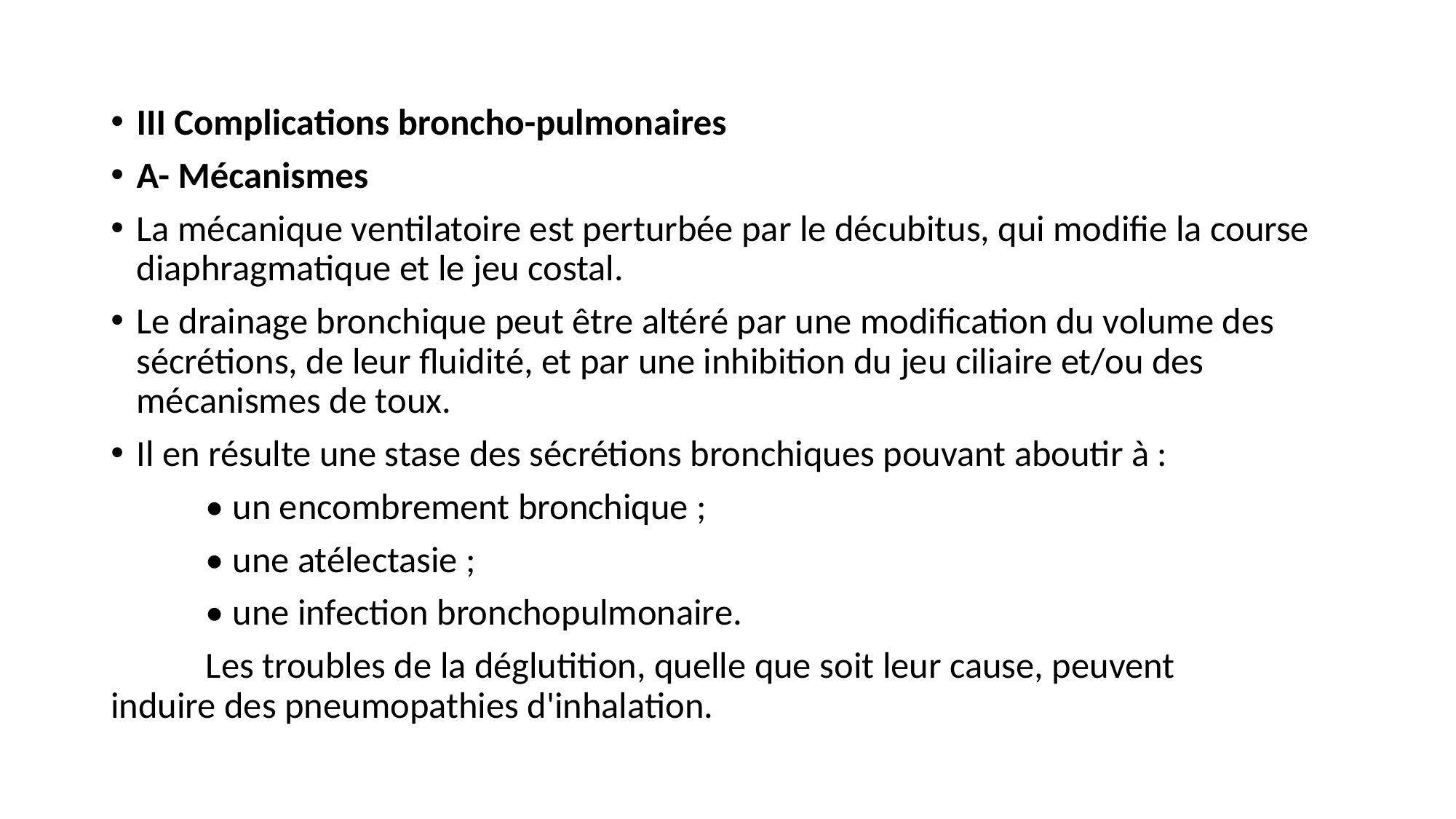

#
III Complications broncho-pulmonaires
A- Mécanismes
La mécanique ventilatoire est perturbée par le décubitus, qui modifie la course diaphragmatique et le jeu costal.
Le drainage bronchique peut être altéré par une modification du volume des sécrétions, de leur fluidité, et par une inhibition du jeu ciliaire et/ou des mécanismes de toux.
Il en résulte une stase des sécrétions bronchiques pouvant aboutir à :
	• un encombrement bronchique ;
	• une atélectasie ;
	• une infection bronchopulmonaire.
	Les troubles de la déglutition, quelle que soit leur cause, peuvent 	induire des pneumopathies d'inhalation.